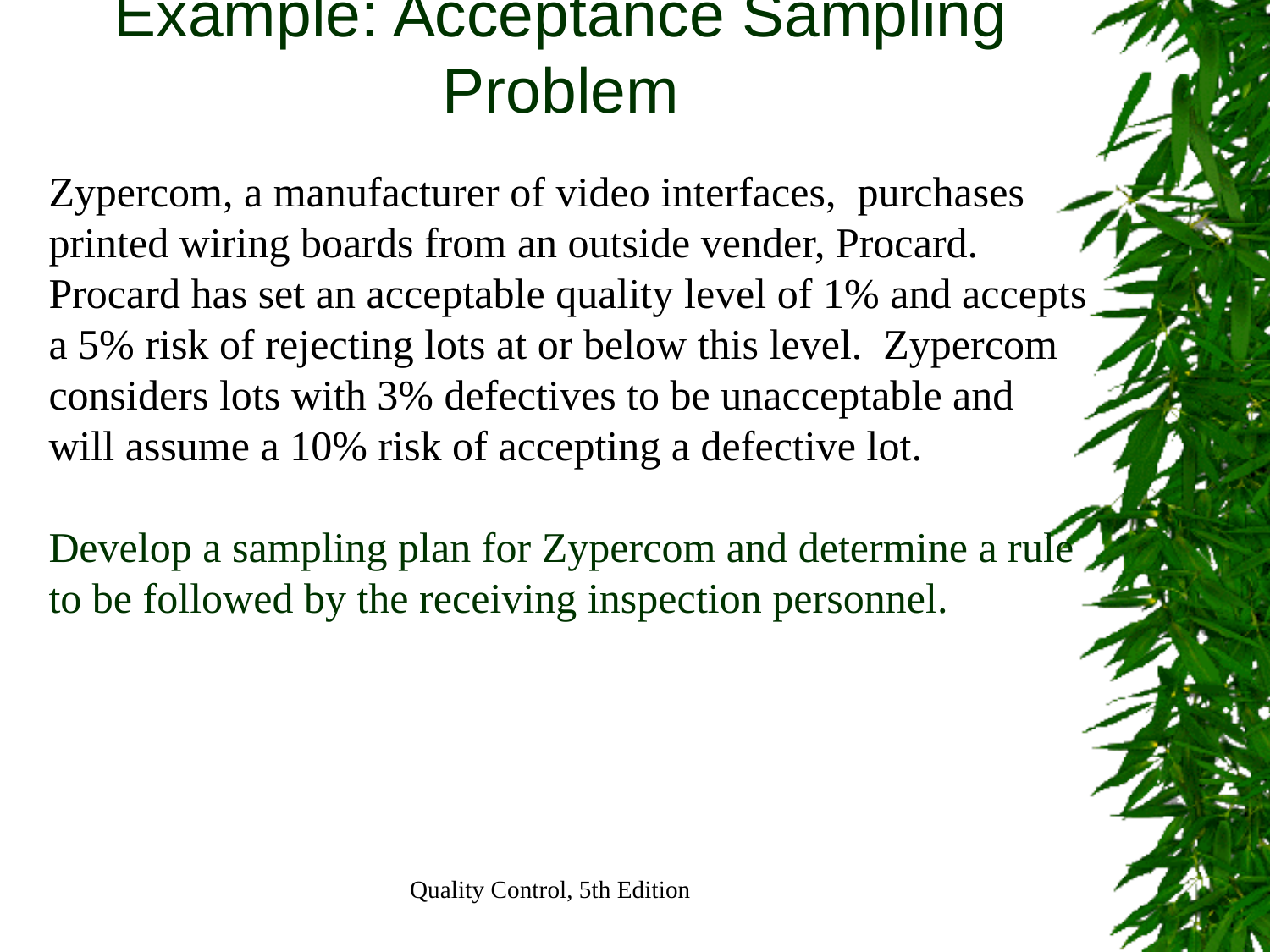

# Example: Acceptance Sampling Problem
Zypercom, a manufacturer of video interfaces,  purchases printed wiring boards from an outside vender, Procard.  Procard has set an acceptable quality level of 1% and accepts a 5% risk of rejecting lots at or below this level.  Zypercom considers lots with 3% defectives to be unacceptable and will assume a 10% risk of accepting a defective lot.

Develop a sampling plan for Zypercom and determine a rule to be followed by the receiving inspection personnel.

Quality Control, 5th Edition